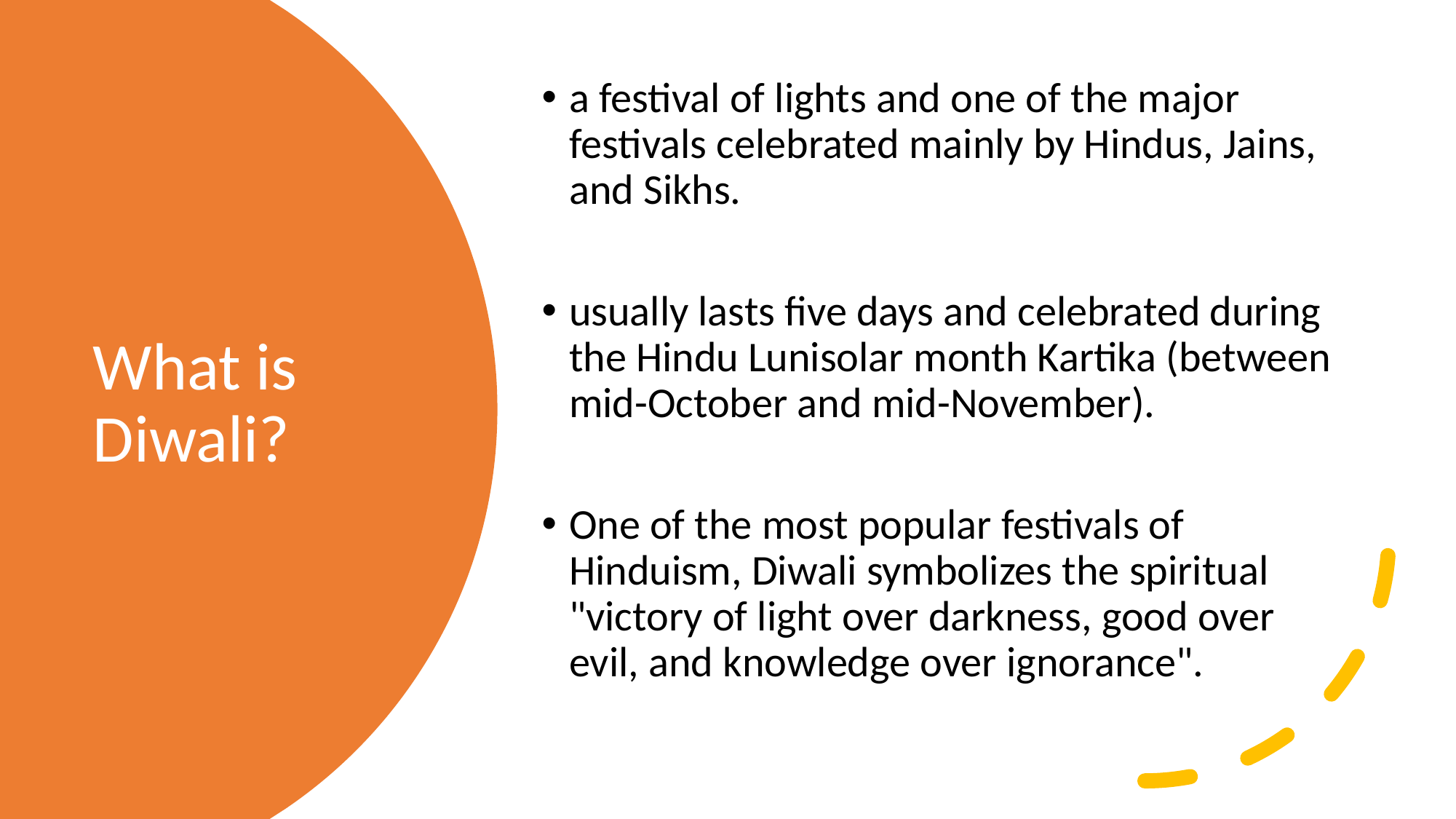

a festival of lights and one of the major festivals celebrated mainly by Hindus, Jains, and Sikhs.

usually lasts five days and celebrated during the Hindu Lunisolar month Kartika (between mid-October and mid-November).

One of the most popular festivals of Hinduism, Diwali symbolizes the spiritual "victory of light over darkness, good over evil, and knowledge over ignorance".

# What is Diwali?